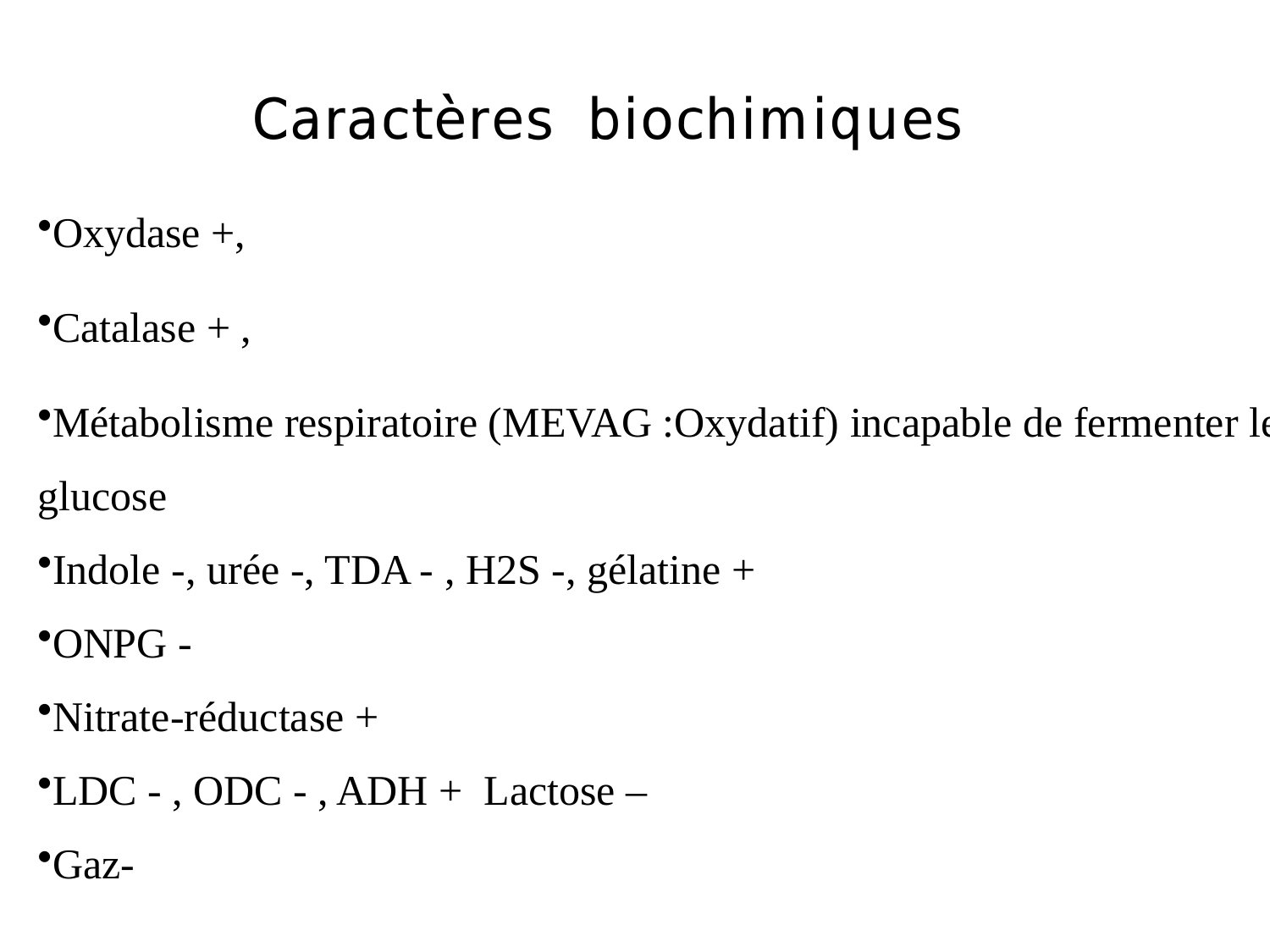

Caractères  biochimiques
Oxydase +,
Catalase + ,
Métabolisme respiratoire (MEVAG :Oxydatif) incapable de fermenter le glucose
Indole -, urée -, TDA - , H2S -, gélatine +
ONPG -
Nitrate-réductase +
LDC - , ODC - , ADH +  Lactose –
Gaz-